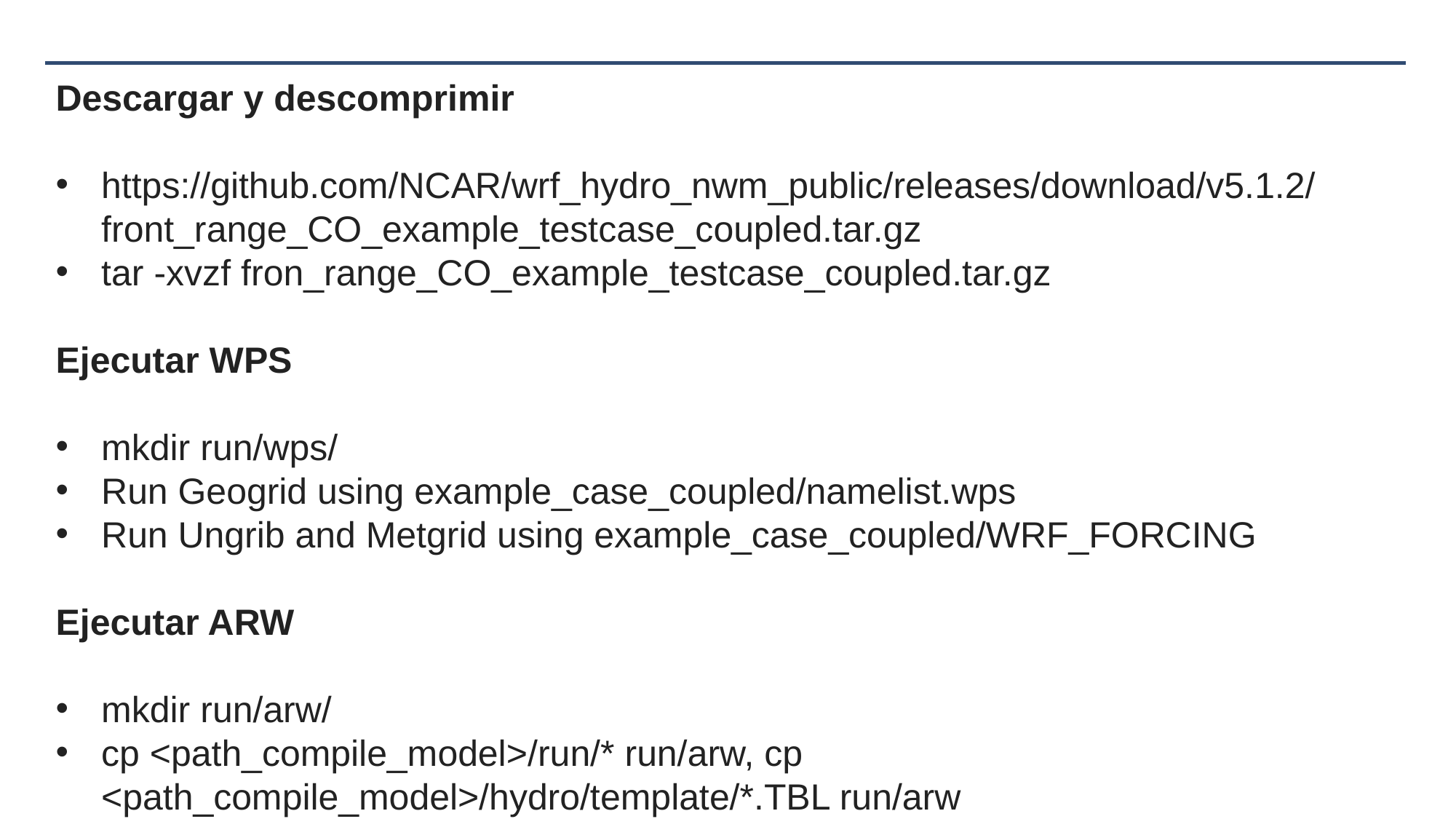

Descargar y descomprimir

https://github.com/NCAR/wrf_hydro_nwm_public/releases/download/v5.1.2/front_range_CO_example_testcase_coupled.tar.gz
tar -xvzf fron_range_CO_example_testcase_coupled.tar.gz

Ejecutar WPS

mkdir run/wps/
Run Geogrid using example_case_coupled/namelist.wps
Run Ungrib and Metgrid using example_case_coupled/WRF_FORCING

Ejecutar ARW

mkdir run/arw/
cp <path_compile_model>/run/* run/arw, cp <path_compile_model>/hydro/template/*.TBL run/arw
cp example_case_coupled/namelist.input hydro.amelist run/arw/
cp run/wps/geo_em* run/arw/ cp run/wps/geo_em*  run/arw/
cp –r example_case_coupled/DOMAIN run/arw/
<path_compile_model>/main/real.exe
mpirun –np 6 <path_compile_model>/main/wrf.exe